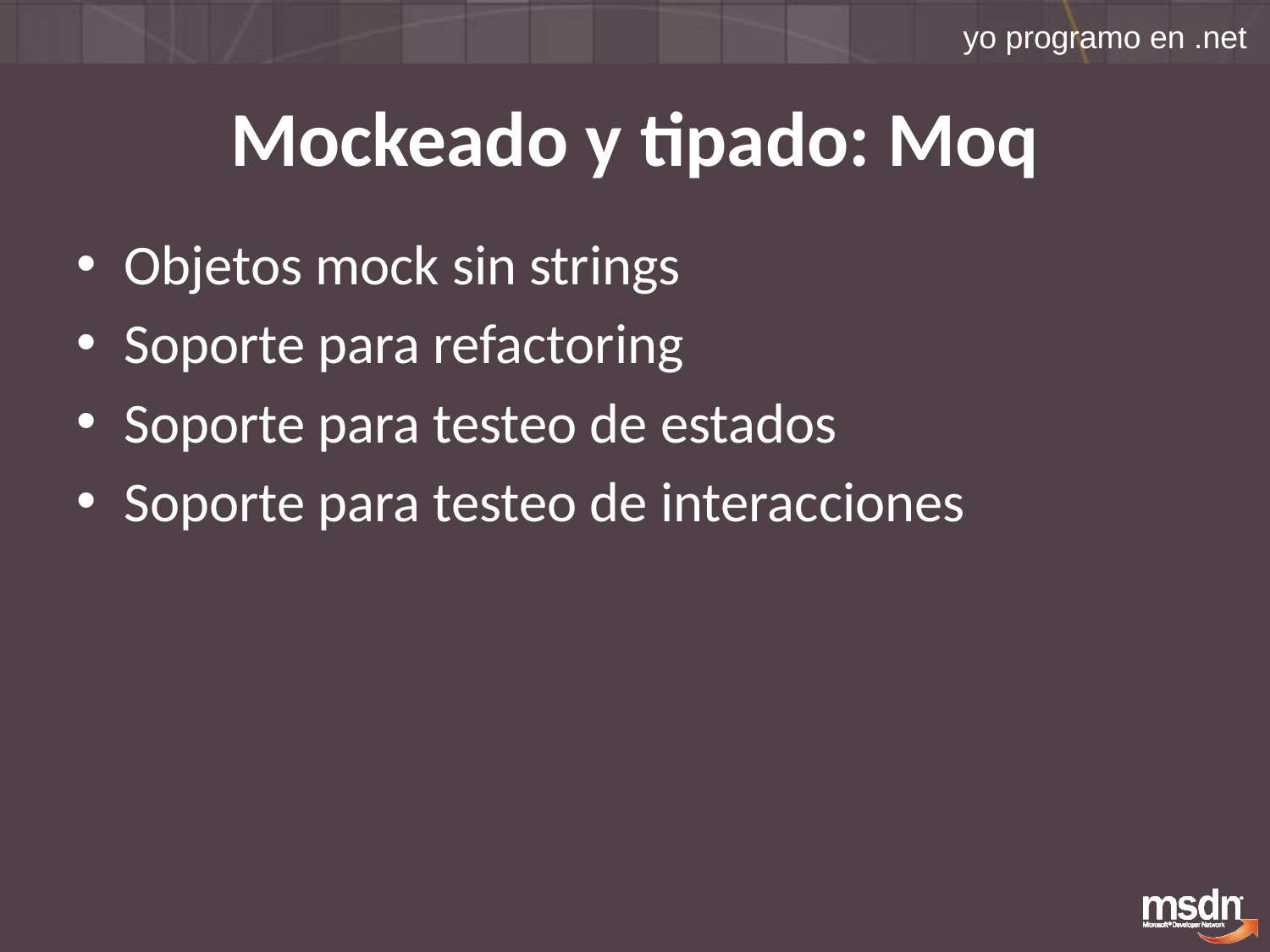

# Mockeado y tipado: Moq
Objetos mock sin strings
Soporte para refactoring
Soporte para testeo de estados
Soporte para testeo de interacciones